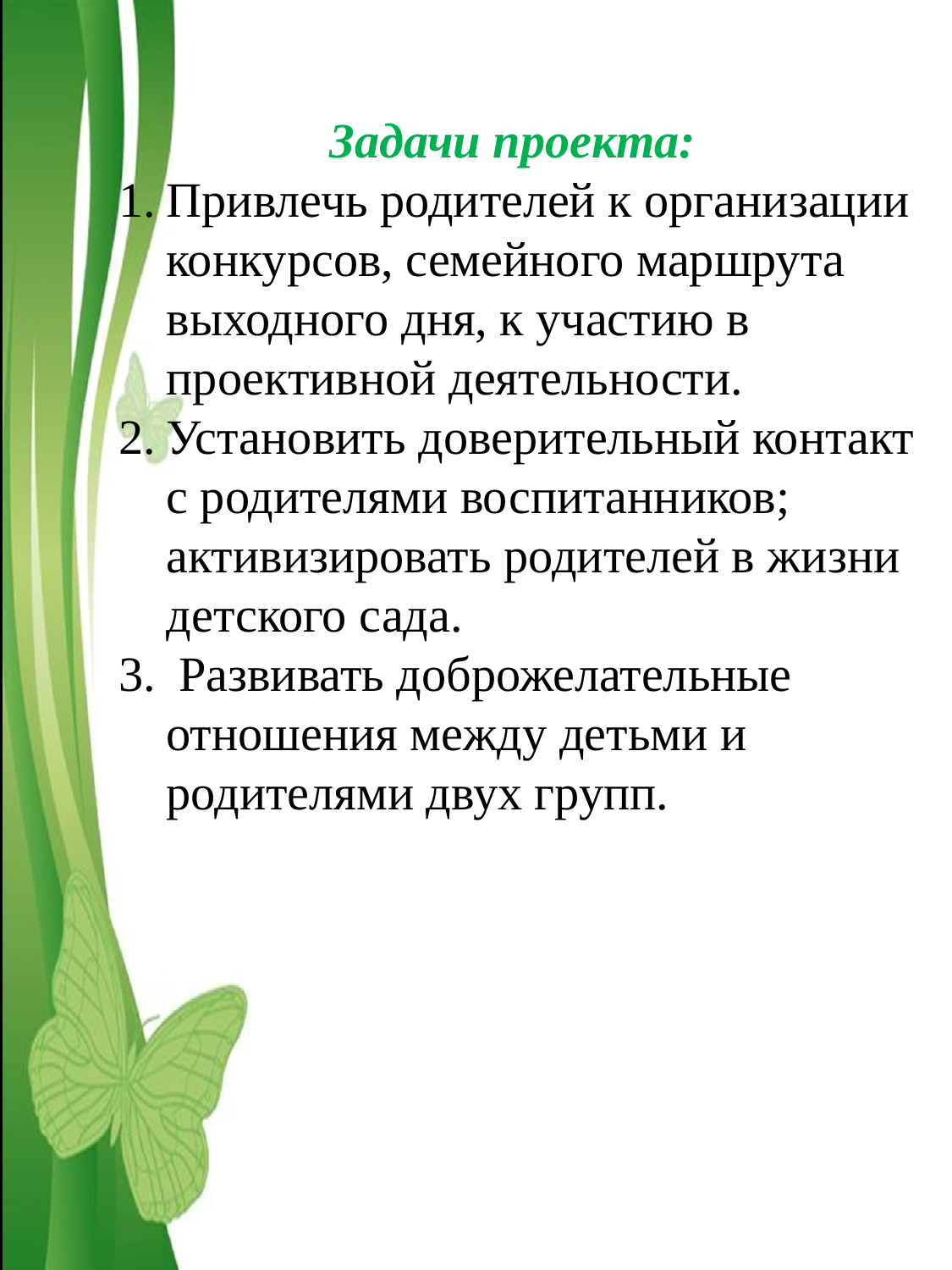

Задачи проекта:
Привлечь родителей к организации конкурсов, семейного маршрута выходного дня, к участию в проективной деятельности.
Установить доверительный контакт с родителями воспитанников;  активизировать родителей в жизни детского сада.
 Развивать доброжелательные отношения между детьми и родителями двух групп.